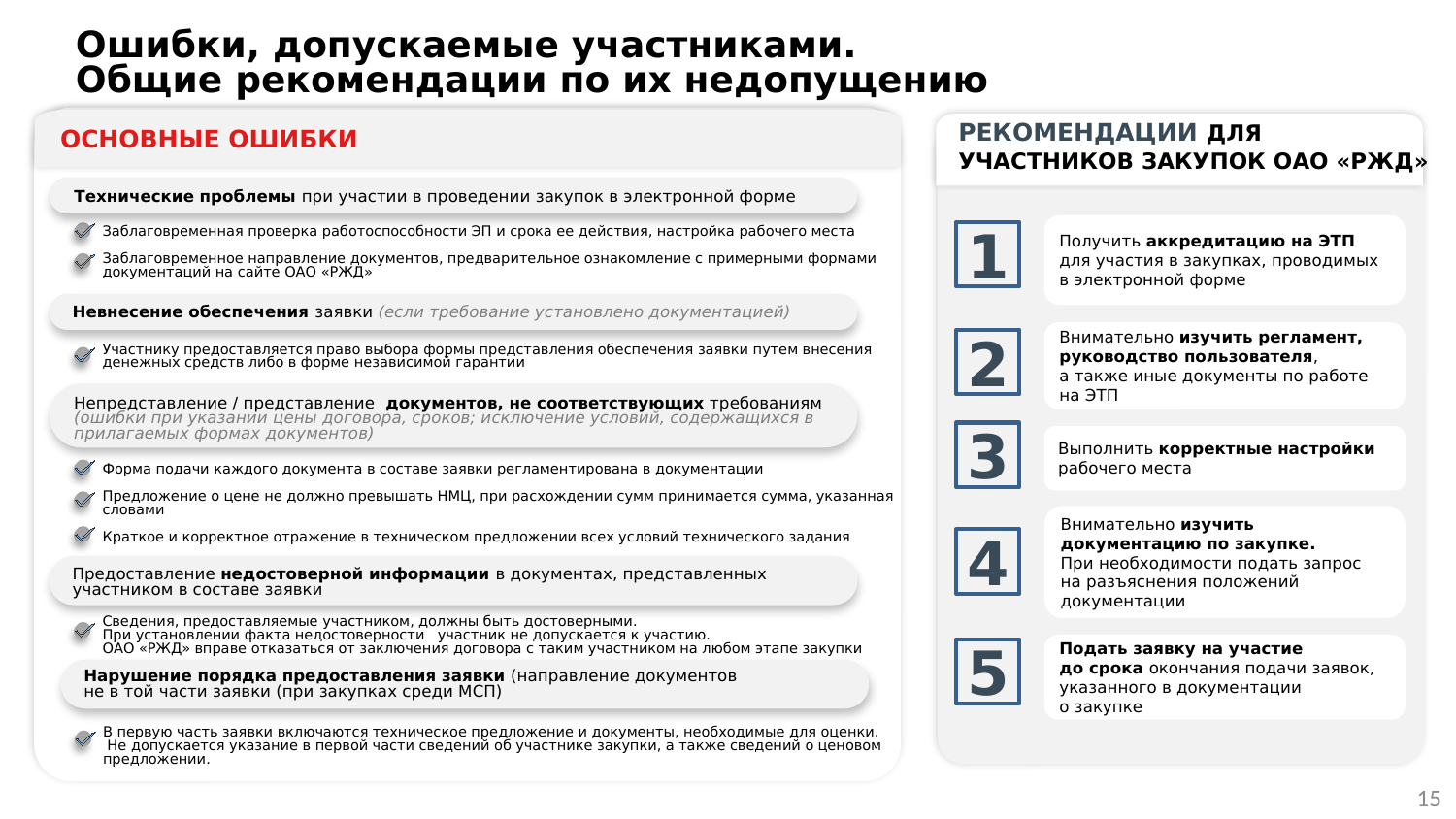

Ошибки, допускаемые участниками.
Общие рекомендации по их недопущению

РЕКОМЕНДАЦИИ ДЛЯ
УЧАСТНИКОВ ЗАКУПОК ОАО «РЖД»
Основные ошибки

Технические проблемы при участии в проведении закупок в электронной форме
Получить аккредитацию на ЭТП для участия в закупках, проводимых в электронной форме
Заблаговременная проверка работоспособности ЭП и срока ее действия, настройка рабочего места

Заблаговременное направление документов, предварительное ознакомление с примерными формами документаций на сайте ОАО «РЖД»
1

Невнесение обеспечения заявки (если требование установлено документацией)
Внимательно изучить регламент, руководство пользователя,
а также иные документы по работе
на ЭТП
2
Участнику предоставляется право выбора формы представления обеспечения заявки путем внесения
денежных средств либо в форме независимой гарантии

Непредставление / представление  документов, не соответствующих требованиям (ошибки при указании цены договора, сроков; исключение условий, содержащихся в прилагаемых формах документов)
3
Выполнить корректные настройки рабочего места
Форма подачи каждого документа в составе заявки регламентирована в документации

Предложение о цене не должно превышать НМЦ, при расхождении сумм принимается сумма, указанная словами

Краткое и корректное отражение в техническом предложении всех условий технического задания

Внимательно изучить документацию по закупке.
При необходимости подать запрос
на разъяснения положений документации

4

Предоставление недостоверной информации в документах, представленных
участником в составе заявки
Сведения, предоставляемые участником, должны быть достоверными.
При установлении факта недостоверности   участник не допускается к участию.
ОАО «РЖД» вправе отказаться от заключения договора с таким участником на любом этапе закупки

Подать заявку на участие
до срока окончания подачи заявок, указанного в документации
о закупке
5

Нарушение порядка предоставления заявки (направление документов
не в той части заявки (при закупках среди МСП)
В первую часть заявки включаются техническое предложение и документы, необходимые для оценки.
 Не допускается указание в первой части сведений об участнике закупки, а также сведений о ценовом предложении.

15